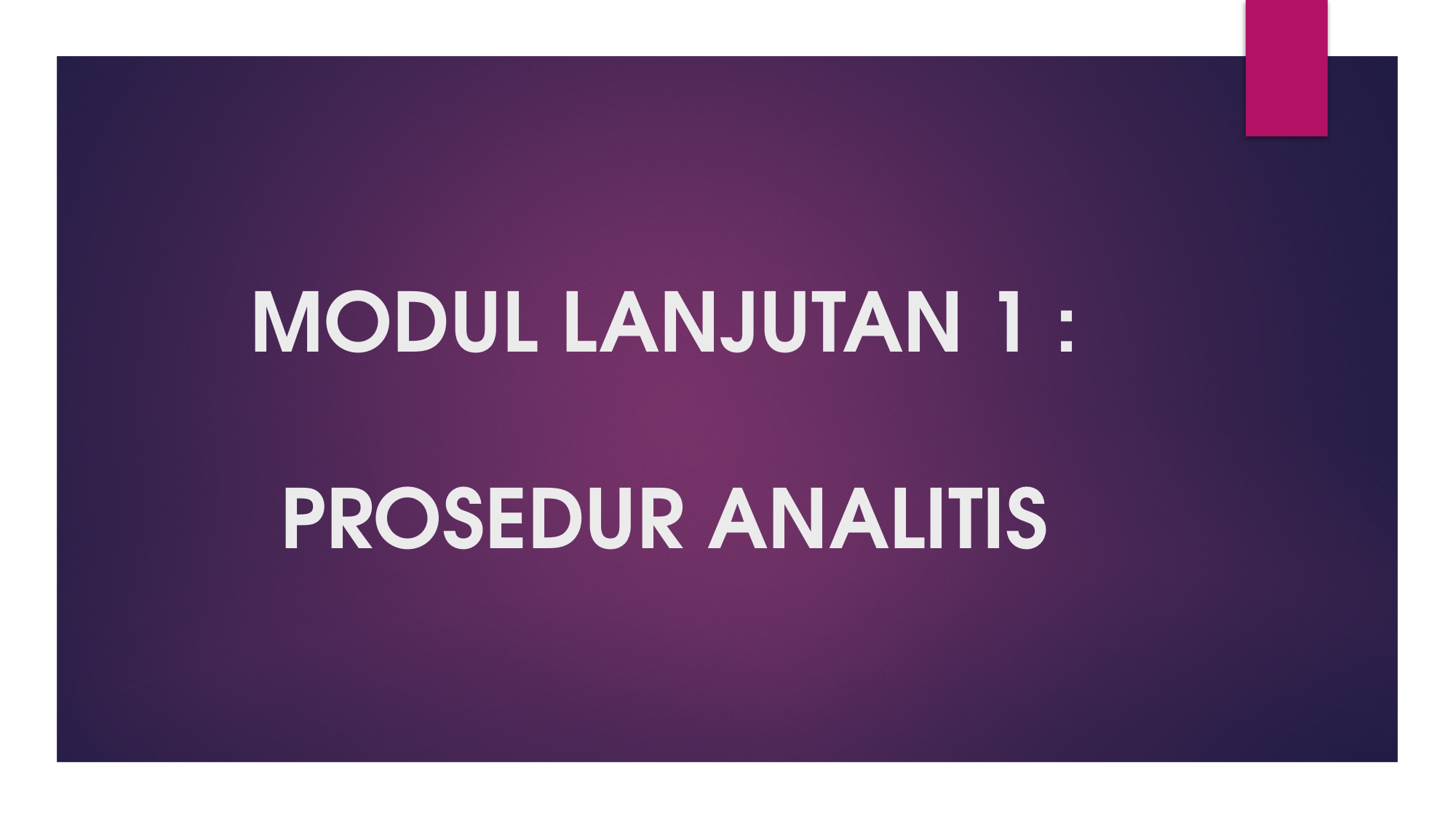

# MODUL LANJUTAN 1 : PROSEDUR ANALITIS